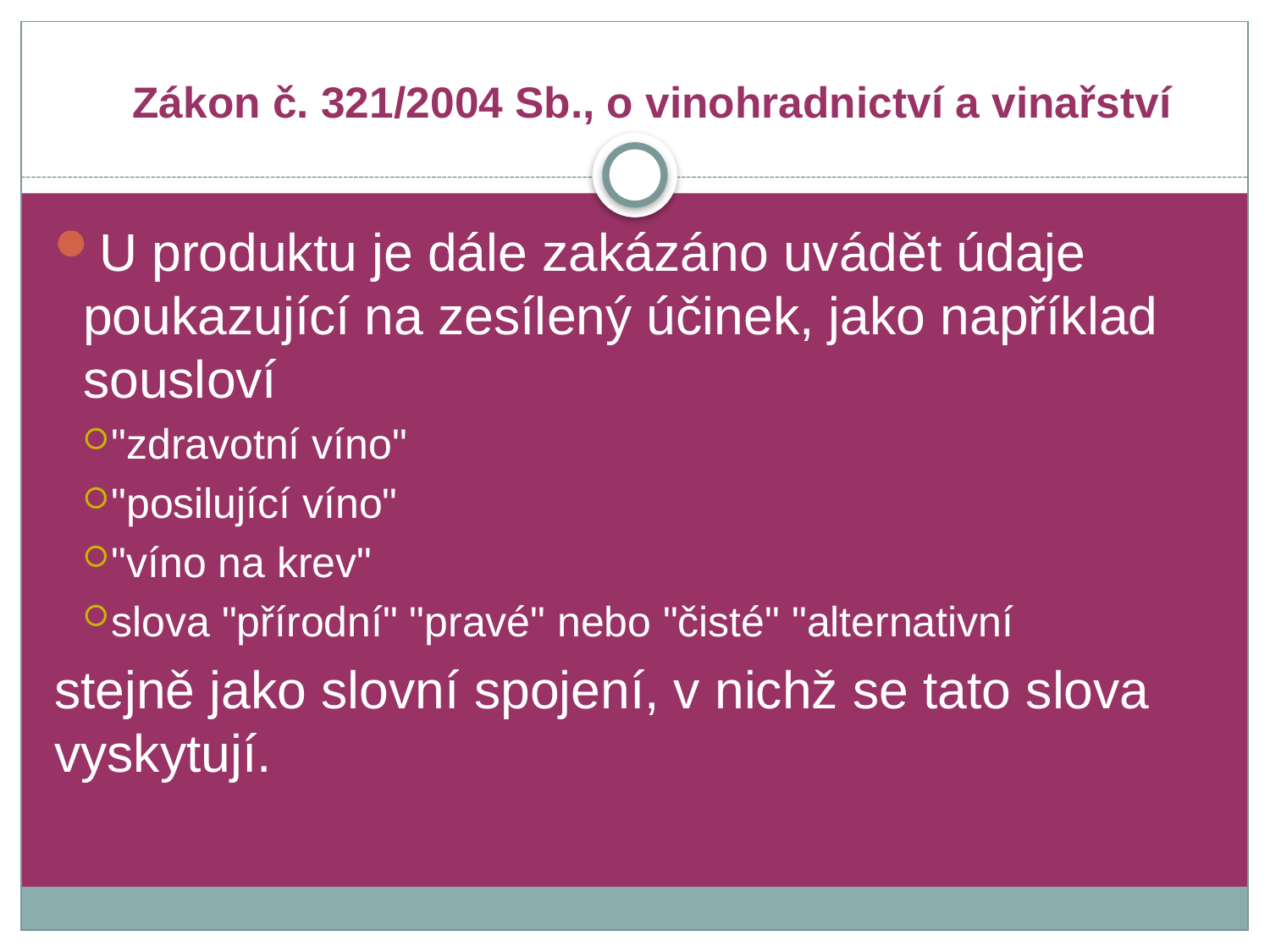

# Zákon č. 321/2004 Sb., o vinohradnictví a vinařství
U produktu je dále zakázáno uvádět údaje poukazující na zesílený účinek, jako například sousloví
"zdravotní víno"
"posilující víno"
"víno na krev"
slova "přírodní" "pravé" nebo "čisté" "alternativní
stejně jako slovní spojení, v nichž se tato slova vyskytují.